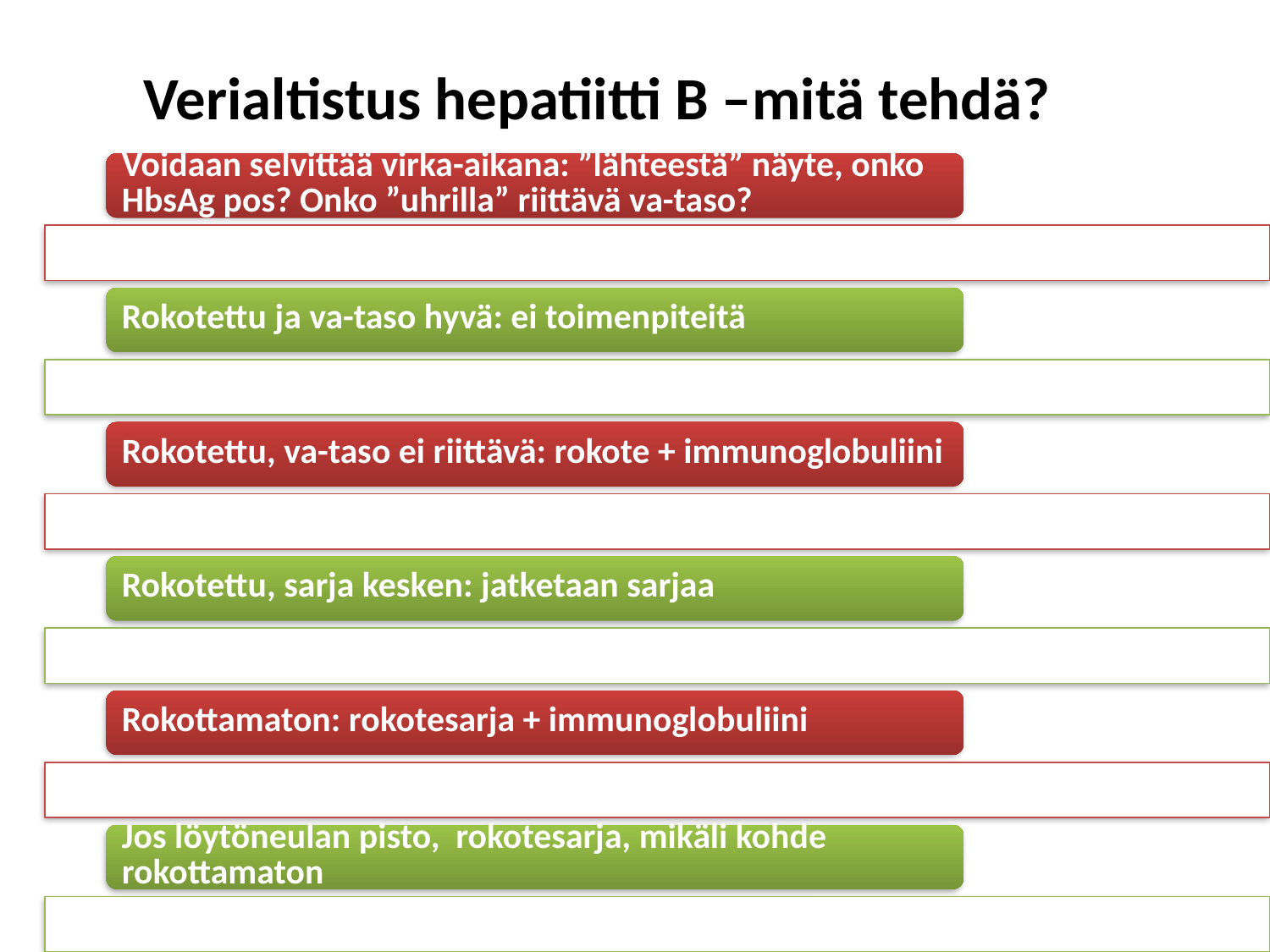

Verialtistus hepatiitti B –mitä tehdä?
Voidaan selvittää virka-aikana: ”lähteestä” näyte, onko HbsAg pos? Onko ”uhrilla” riittävä va-taso?
Rokotettu ja va-taso hyvä: ei toimenpiteitä
Rokotettu, va-taso ei riittävä: rokote + immunoglobuliini
Rokotettu, sarja kesken: jatketaan sarjaa
Rokottamaton: rokotesarja + immunoglobuliini
Jos löytöneulan pisto,  rokotesarja, mikäli kohde rokottamaton